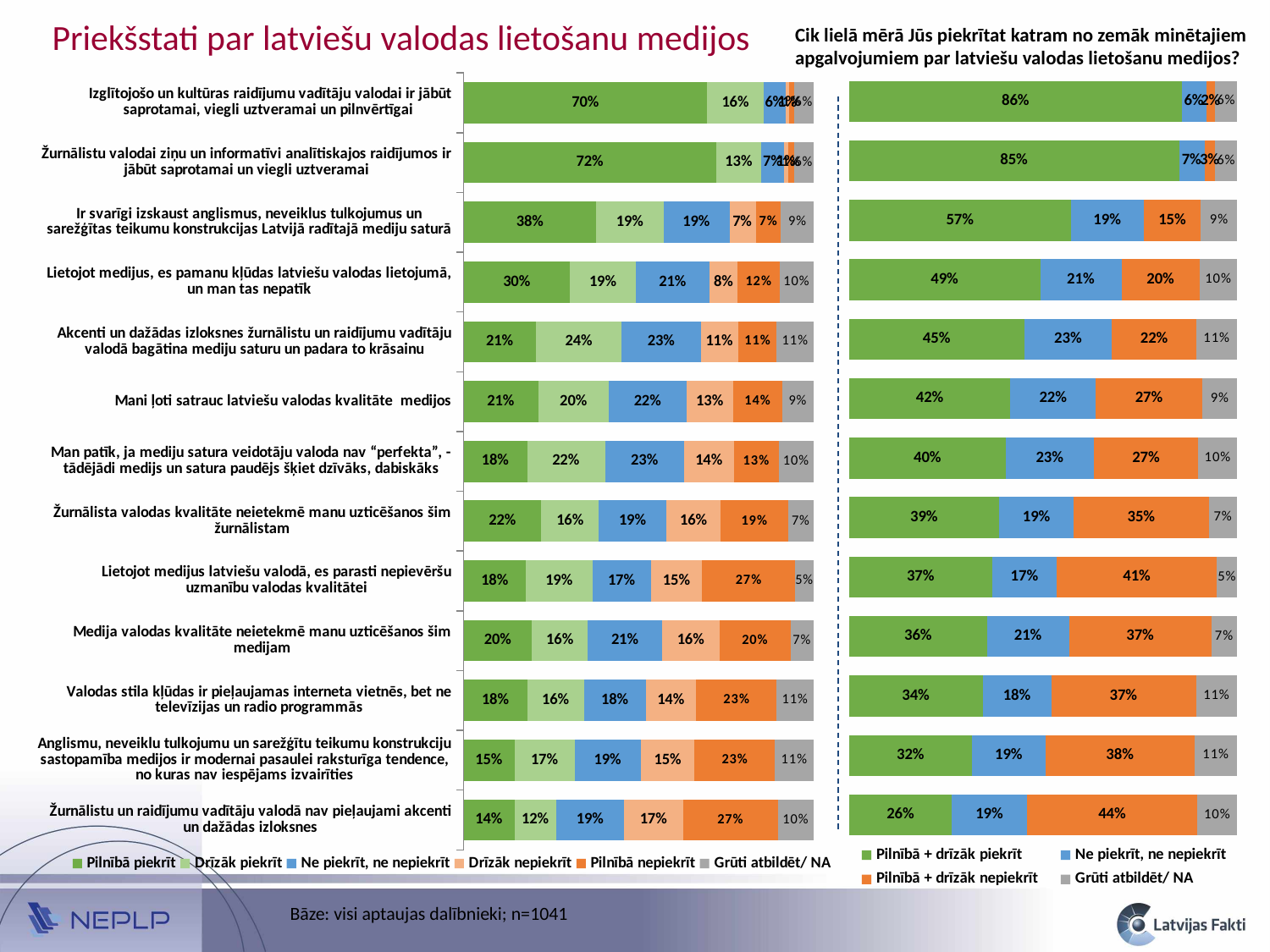

Priekšstati par latviešu valodas lietošanu medijos
	Cik lielā mērā Jūs piekrītat katram no zemāk minētajiem apgalvojumiem par latviešu valodas lietošanu medijos?

### Chart

| Category | Pilnībā piekrīt | Drīzāk piekrīt | Ne piekrīt, ne nepiekrīt | Drīzāk nepiekrīt | Pilnībā nepiekrīt | Grūti atbildēt/ NA |
|---|---|---|---|---|---|---|
| Žurnālistu un raidījumu vadītāju valodā nav pieļaujami akcenti un dažādas izloksnes | 0.14488939633636286 | 0.11953643535068634 | 0.1945021231761782 | 0.1677823291053732 | 0.2708302133860736 | 0.10245950264532315 |
| Anglismu, neveiklu tulkojumu un sarežģītu teikumu konstrukciju sastopamība medijos ir modernai pasaulei raksturīga tendence, no kuras nav iespējams izvairīties | 0.14583657498786115 | 0.17092098291628535 | 0.1898415588146025 | 0.1534255132570278 | 0.22993649474138309 | 0.11003887528283775 |
| Valodas stila kļūdas ir pieļaujamas interneta vietnēs, bet ne televīzijas un radio programmās | 0.18279228420495255 | 0.1611750724800487 | 0.17659640324370854 | 0.14394893989673888 | 0.2294647511945721 | 0.10602254897997687 |
| Medija valodas kvalitāte neietekmē manu uzticēšanos šim medijam | 0.19536345417873494 | 0.160011491192837 | 0.21162940472804373 | 0.16440593400605405 | 0.20232361645305727 | 0.06626609944127036 |
| Lietojot medijus latviešu valodā, es parasti nepievēršu uzmanību valodas kvalitātei | 0.17861678995216315 | 0.1896423378275708 | 0.16718455970216176 | 0.14624574807420068 | 0.26628265545210694 | 0.052027908991794124 |
| Žurnālista valodas kvalitāte neietekmē manu uzticēšanos šim žurnālistam | 0.2219876490577436 | 0.16485877511928787 | 0.1922337769121693 | 0.15613316566734234 | 0.1916523196856586 | 0.07313431355779572 |
| Man patīk, ja mediju satura veidotāju valoda nav “perfekta”, - tādējādi medijs un satura paudējs šķiet dzīvāks, dabiskāks | 0.18122154397612728 | 0.22297153150058524 | 0.226071902387436 | 0.14154809574966665 | 0.12856132175464274 | 0.09962560463153959 |
| Mani ļoti satrauc latviešu valodas kvalitāte  medijos | 0.21289284535014327 | 0.2024713026260569 | 0.22087063524126763 | 0.1338622768814146 | 0.14027823623405364 | 0.08962470366706138 |
| Akcenti un dažādas izloksnes žurnālistu un raidījumu vadītāju valodā bagātina mediju saturu un padara to krāsainu | 0.20672292091762295 | 0.24460910653649887 | 0.22619664137656806 | 0.10730383872205586 | 0.11002434960065927 | 0.10514314284659246 |
| Lietojot medijus, es pamanu kļūdas latviešu valodas lietojumā, un man tas nepatīk | 0.304201821405388 | 0.1878938721988353 | 0.210506070525499 | 0.08038407052640928 | 0.11988028985524238 | 0.09713387548862357 |
| Ir svarīgi izskaust anglismus, neveiklus tulkojumus un sarežģītas teikumu konstrukcijas Latvijā radītajā mediju saturā | 0.3795711887646862 | 0.19171701614543896 | 0.18825279598996855 | 0.07498070917669937 | 0.07224216174176089 | 0.0932361281814437 |
| Žurnālistu valodai ziņu un informatīvi analītiskajos raidījumos ir jābūt saprotamai un viegli uztveramai | 0.721827564470502 | 0.12869065136991722 | 0.06526907355472686 | 0.012632740587738757 | 0.014893717727884885 | 0.05668625228922955 |
| Izglītojošo un kultūras raidījumu vadītāju valodai ir jābūt saprotamai, viegli uztveramai un pilnvērtīgai  | 0.6962820882219536 | 0.1613672148739052 | 0.06292660728529124 | 0.009896793391338051 | 0.013204999844262702 | 0.05632229638324803 |

### Chart

| Category | Pilnībā + drīzāk piekrīt | Ne piekrīt, ne nepiekrīt | Pilnībā + drīzāk nepiekrīt | Grūti atbildēt/ NA |
|---|---|---|---|---|
| Žurnālistu un raidījumu vadītāju valodā nav pieļaujami akcenti un dažādas izloksnes | 0.2644258316870492 | 0.1945021231761782 | 0.43861254249144677 | 0.10245950264532315 |
| Anglismu, neveiklu tulkojumu un sarežģītu teikumu konstrukciju sastopamība medijos ir modernai pasaulei raksturīga tendence, no kuras nav iespējams izvairīties | 0.3167575579041465 | 0.1898415588146025 | 0.3833620079984109 | 0.11003887528283775 |
| Valodas stila kļūdas ir pieļaujamas interneta vietnēs, bet ne televīzijas un radio programmās | 0.3439673566850012 | 0.17659640324370854 | 0.37341369109131095 | 0.10602254897997687 |
| Medija valodas kvalitāte neietekmē manu uzticēšanos šim medijam | 0.35537494537157194 | 0.21162940472804373 | 0.3667295504591113 | 0.06626609944127036 |
| Lietojot medijus latviešu valodā, es parasti nepievēršu uzmanību valodas kvalitātei | 0.36825912777973396 | 0.16718455970216176 | 0.4125284035263076 | 0.052027908991794124 |
| Žurnālista valodas kvalitāte neietekmē manu uzticēšanos šim žurnālistam | 0.38684642417703147 | 0.1922337769121693 | 0.3477854853530009 | 0.07313431355779572 |
| Man patīk, ja mediju satura veidotāju valoda nav “perfekta”, - tādējādi medijs un satura paudējs šķiet dzīvāks, dabiskāks | 0.4041930754767125 | 0.226071902387436 | 0.2701094175043094 | 0.09962560463153959 |
| Mani ļoti satrauc latviešu valodas kvalitāte  medijos | 0.41536414797620014 | 0.22087063524126763 | 0.2741405131154683 | 0.08962470366706138 |
| Akcenti un dažādas izloksnes žurnālistu un raidījumu vadītāju valodā bagātina mediju saturu un padara to krāsainu | 0.4513320274541218 | 0.22619664137656806 | 0.2173281883227151 | 0.10514314284659246 |
| Lietojot medijus, es pamanu kļūdas latviešu valodas lietojumā, un man tas nepatīk | 0.4920956936042233 | 0.210506070525499 | 0.20026436038165166 | 0.09713387548862357 |
| Ir svarīgi izskaust anglismus, neveiklus tulkojumus un sarežģītas teikumu konstrukcijas Latvijā radītajā mediju saturā | 0.5712882049101251 | 0.18825279598996855 | 0.14722287091846026 | 0.0932361281814437 |
| Žurnālistu valodai ziņu un informatīvi analītiskajos raidījumos ir jābūt saprotamai un viegli uztveramai | 0.8505182158404192 | 0.06526907355472686 | 0.027526458315623642 | 0.05668625228922955 |
| Izglītojošo un kultūras raidījumu vadītāju valodai ir jābūt saprotamai, viegli uztveramai un pilnvērtīgai  | 0.8576493030958587 | 0.06292660728529124 | 0.023101793235600753 | 0.05632229638324803 |
Bāze: visi aptaujas dalībnieki; n=1041